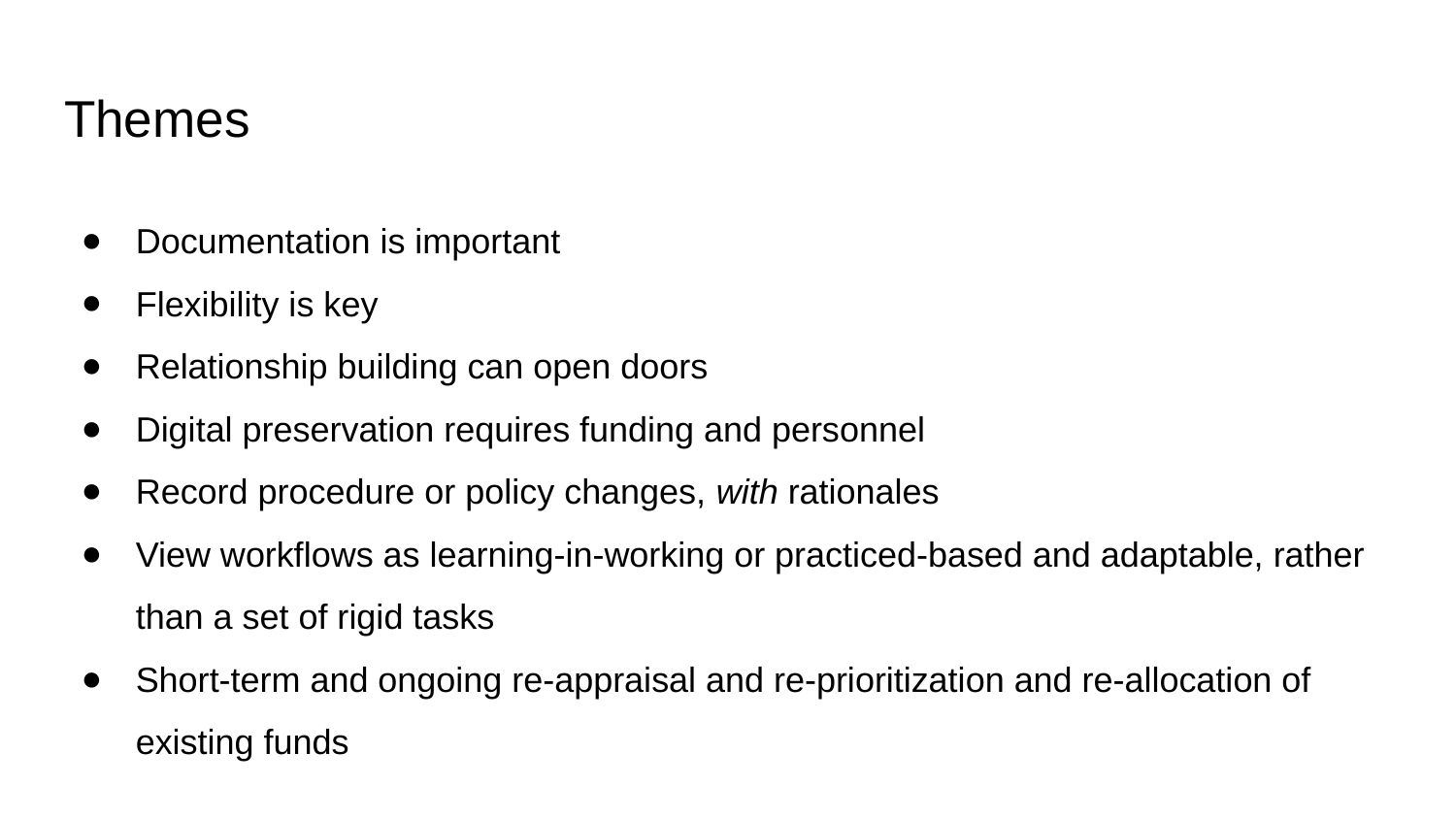

# Themes
Documentation is important
Flexibility is key
Relationship building can open doors
Digital preservation requires funding and personnel
Record procedure or policy changes, with rationales
View workflows as learning-in-working or practiced-based and adaptable, rather than a set of rigid tasks
Short-term and ongoing re-appraisal and re-prioritization and re-allocation of existing funds